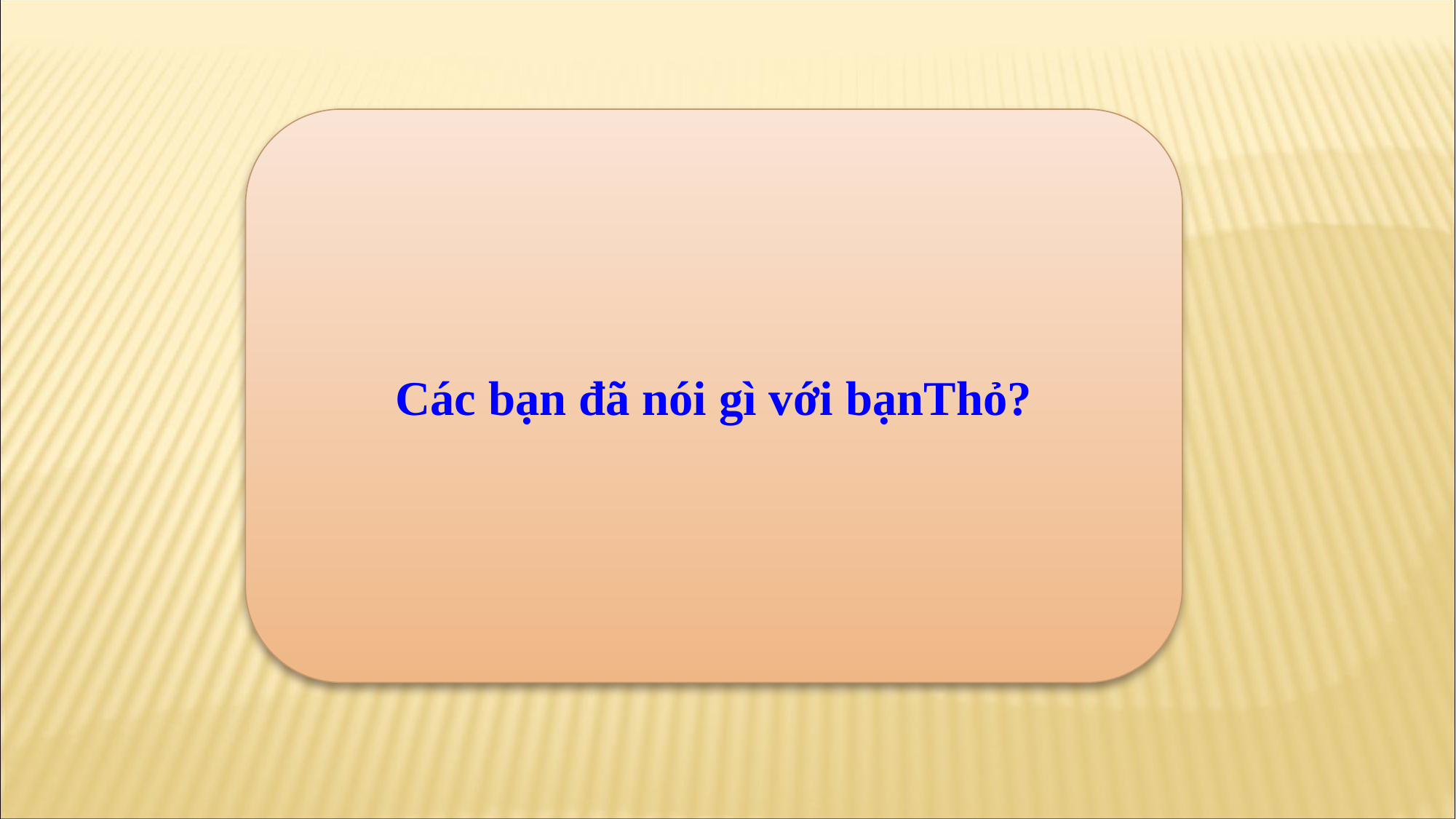

Các bạn đã nói gì với bạnThỏ?